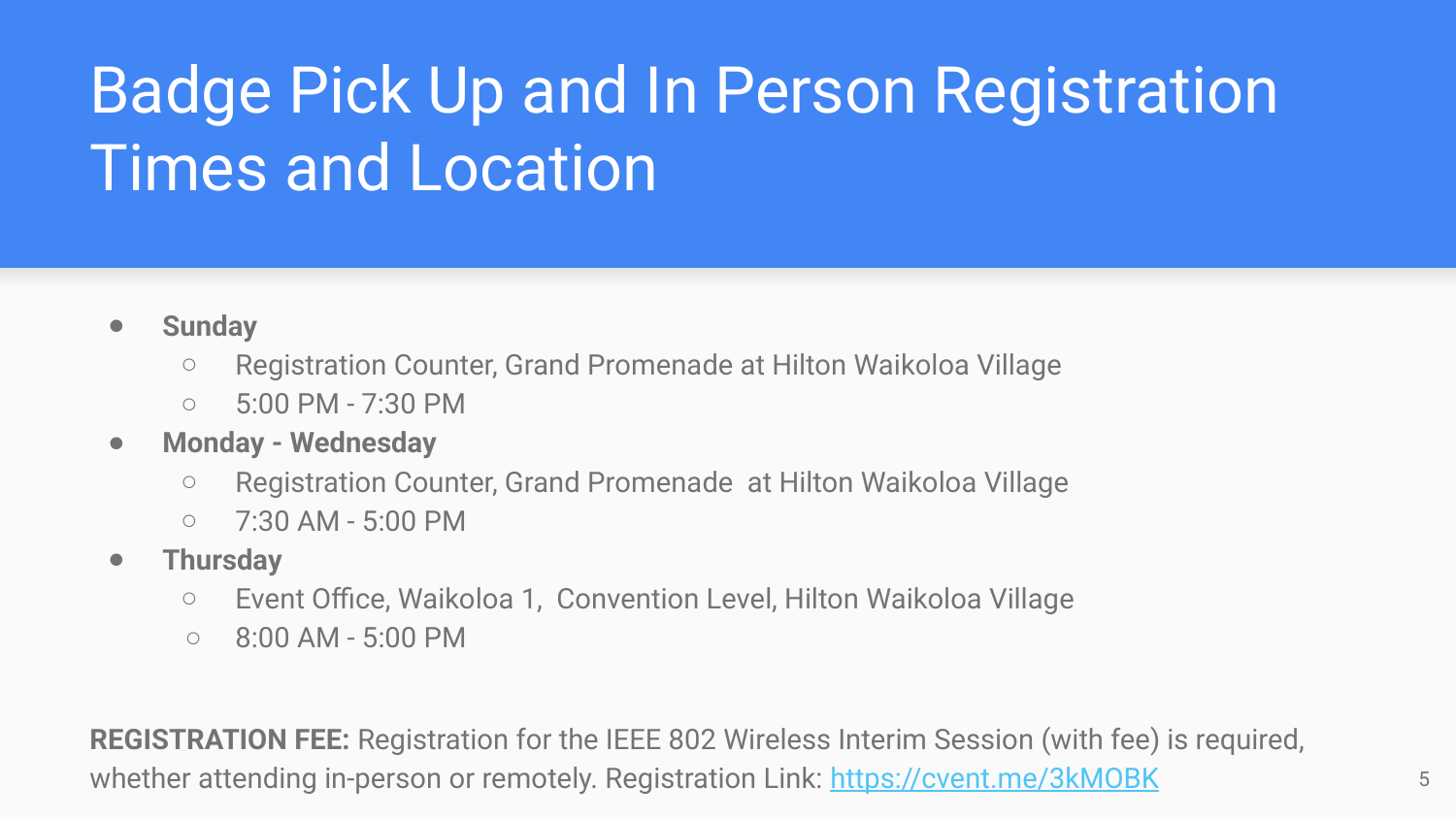

# Badge Pick Up and In Person Registration Times and Location
Sunday
Registration Counter, Grand Promenade at Hilton Waikoloa Village
5:00 PM - 7:30 PM
Monday - Wednesday
Registration Counter, Grand Promenade  at Hilton Waikoloa Village
7:30 AM - 5:00 PM
Thursday
Event Office, Waikoloa 1,  Convention Level, Hilton Waikoloa Village
8:00 AM - 5:00 PM

REGISTRATION FEE: Registration for the IEEE 802 Wireless Interim Session (with fee) is required, whether attending in-person or remotely. Registration Link: https://cvent.me/3kMOBK

5